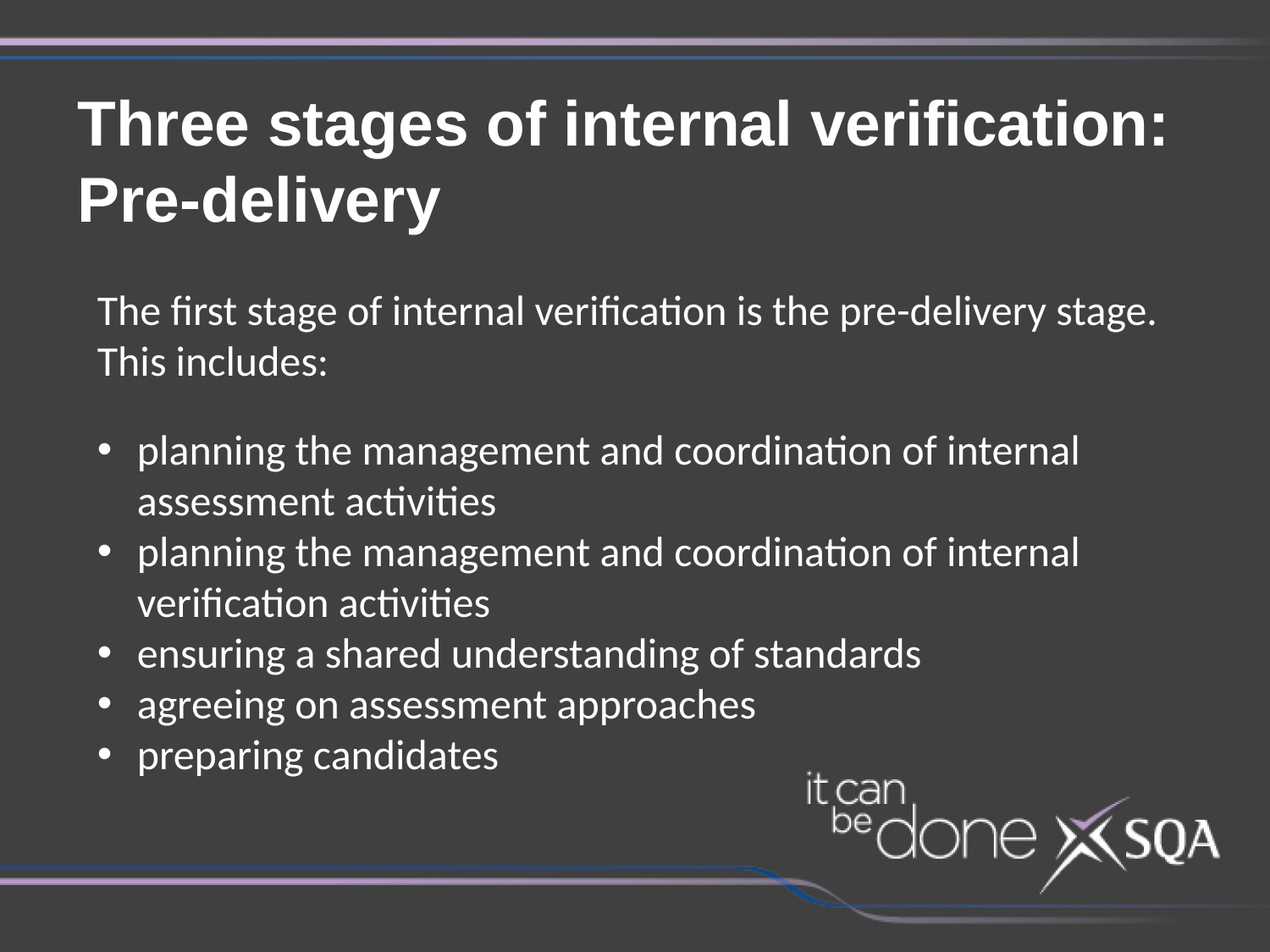

Three stages of internal verification:
Pre-delivery
The first stage of internal verification is the pre-delivery stage. This includes:

planning the management and coordination of internal assessment activities
planning the management and coordination of internal verification activities
ensuring a shared understanding of standards
agreeing on assessment approaches
preparing candidates